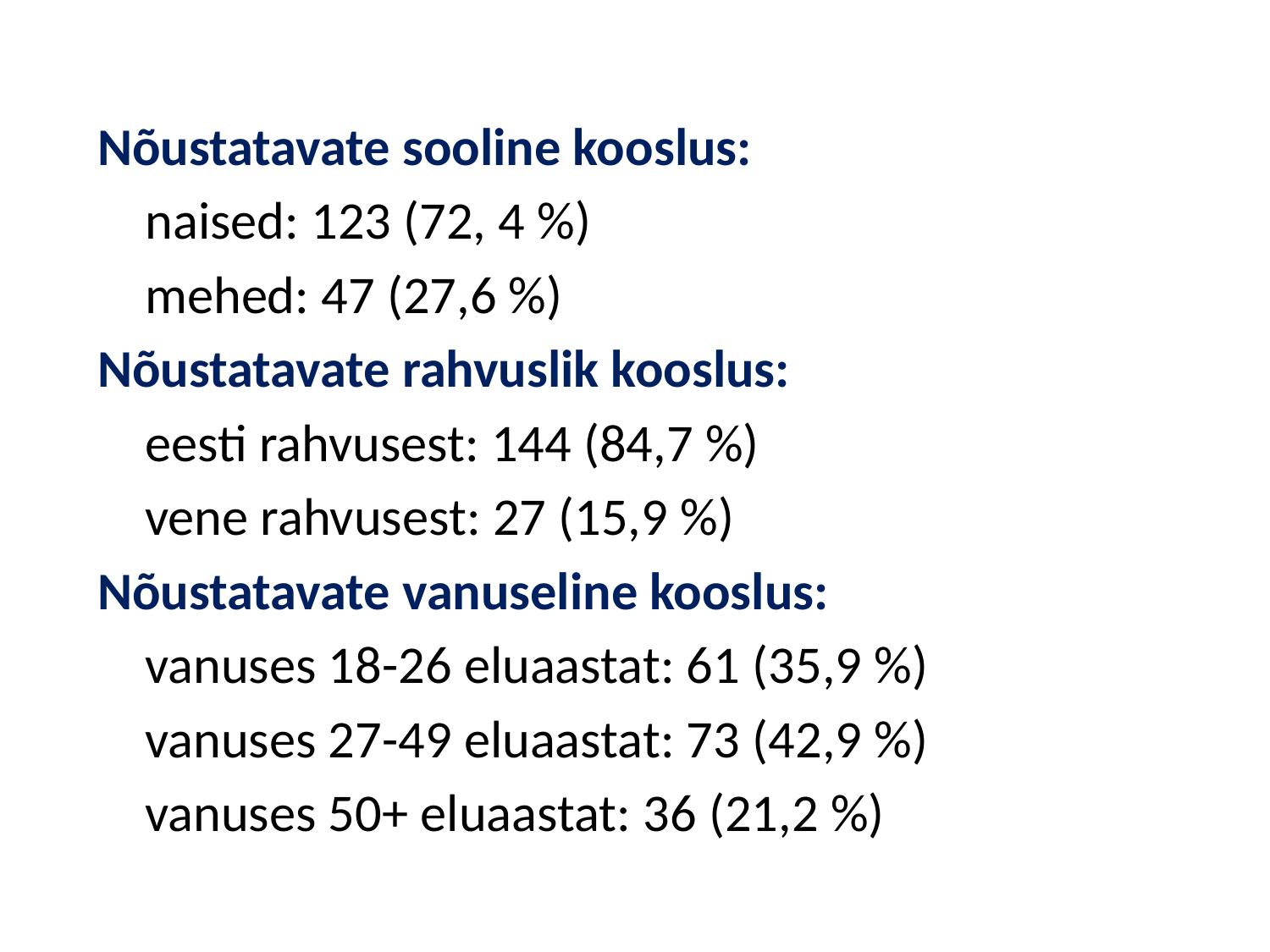

Nõustatavate sooline kooslus:
	naised: 123 (72, 4 %)
	mehed: 47 (27,6 %)
Nõustatavate rahvuslik kooslus:
	eesti rahvusest: 144 (84,7 %)
	vene rahvusest: 27 (15,9 %)
Nõustatavate vanuseline kooslus:
	vanuses 18-26 eluaastat: 61 (35,9 %)
	vanuses 27-49 eluaastat: 73 (42,9 %)
	vanuses 50+ eluaastat: 36 (21,2 %)